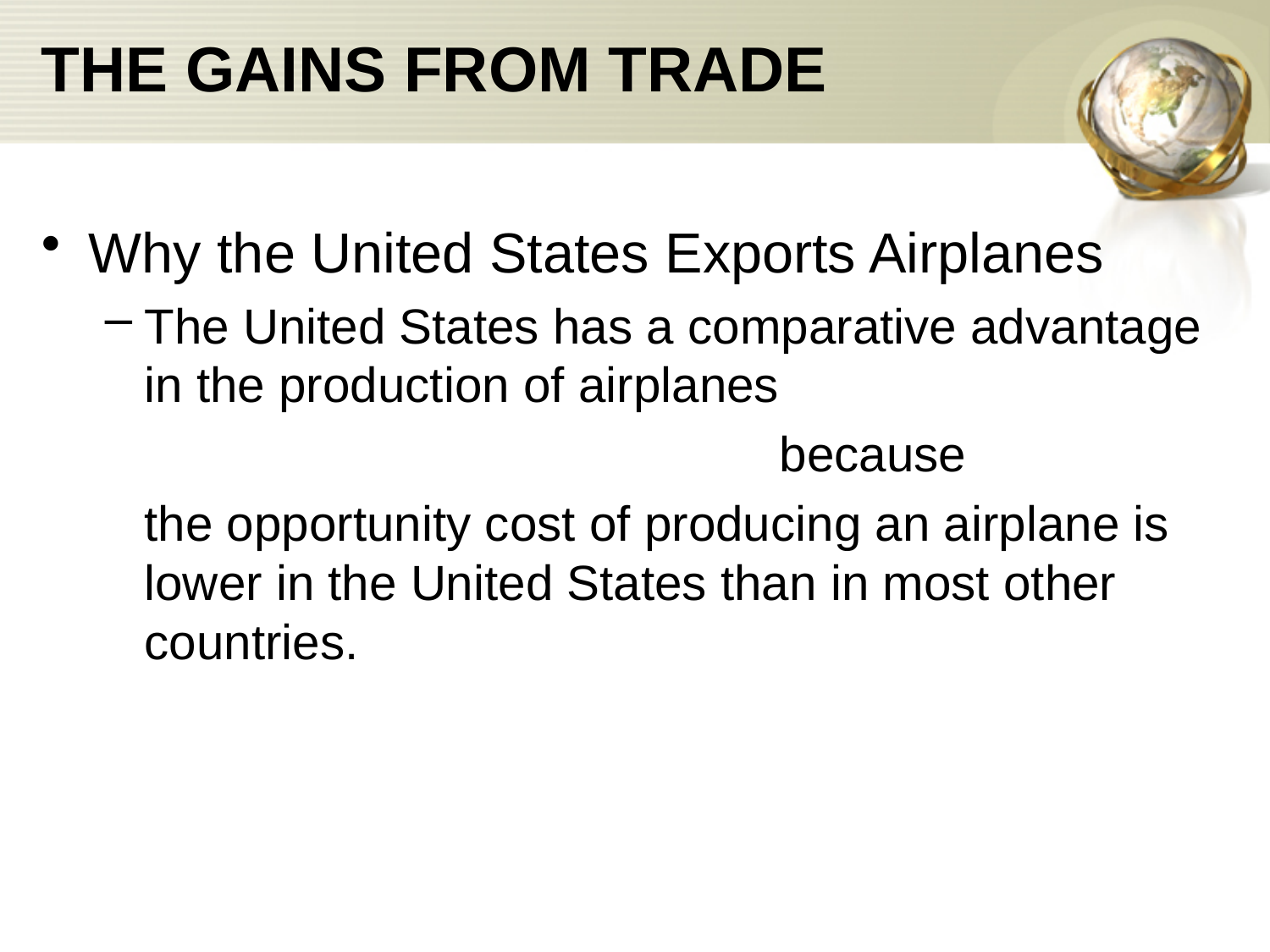

# THE GAINS FROM TRADE
Why the United States Exports Airplanes
The United States has a comparative advantage in the production of airplanes
						because
	the opportunity cost of producing an airplane is lower in the United States than in most other countries.